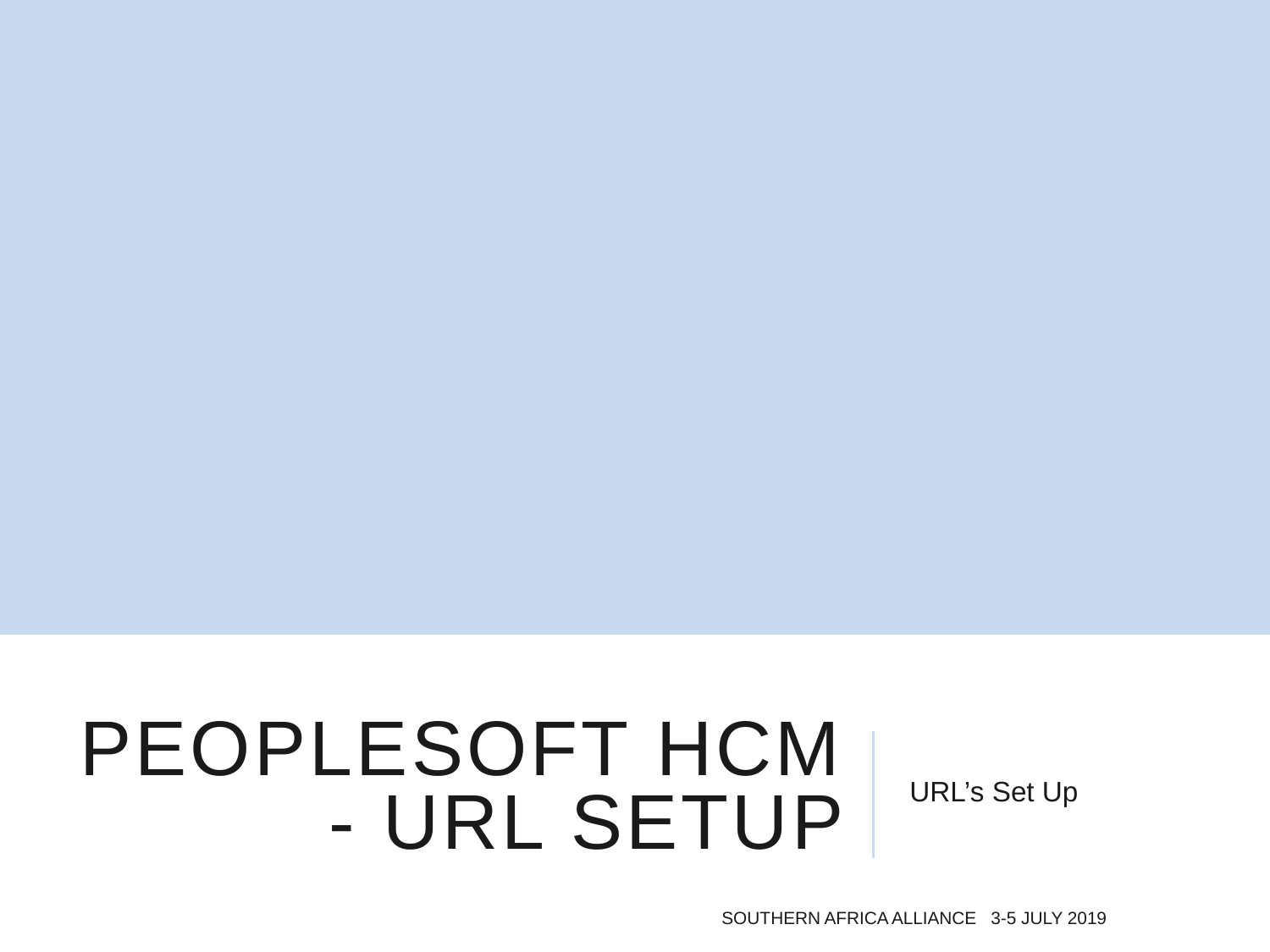

# PeopleSoft hcm - url setup
URL’s Set Up
 southern Africa Alliance   3-5 July 2019